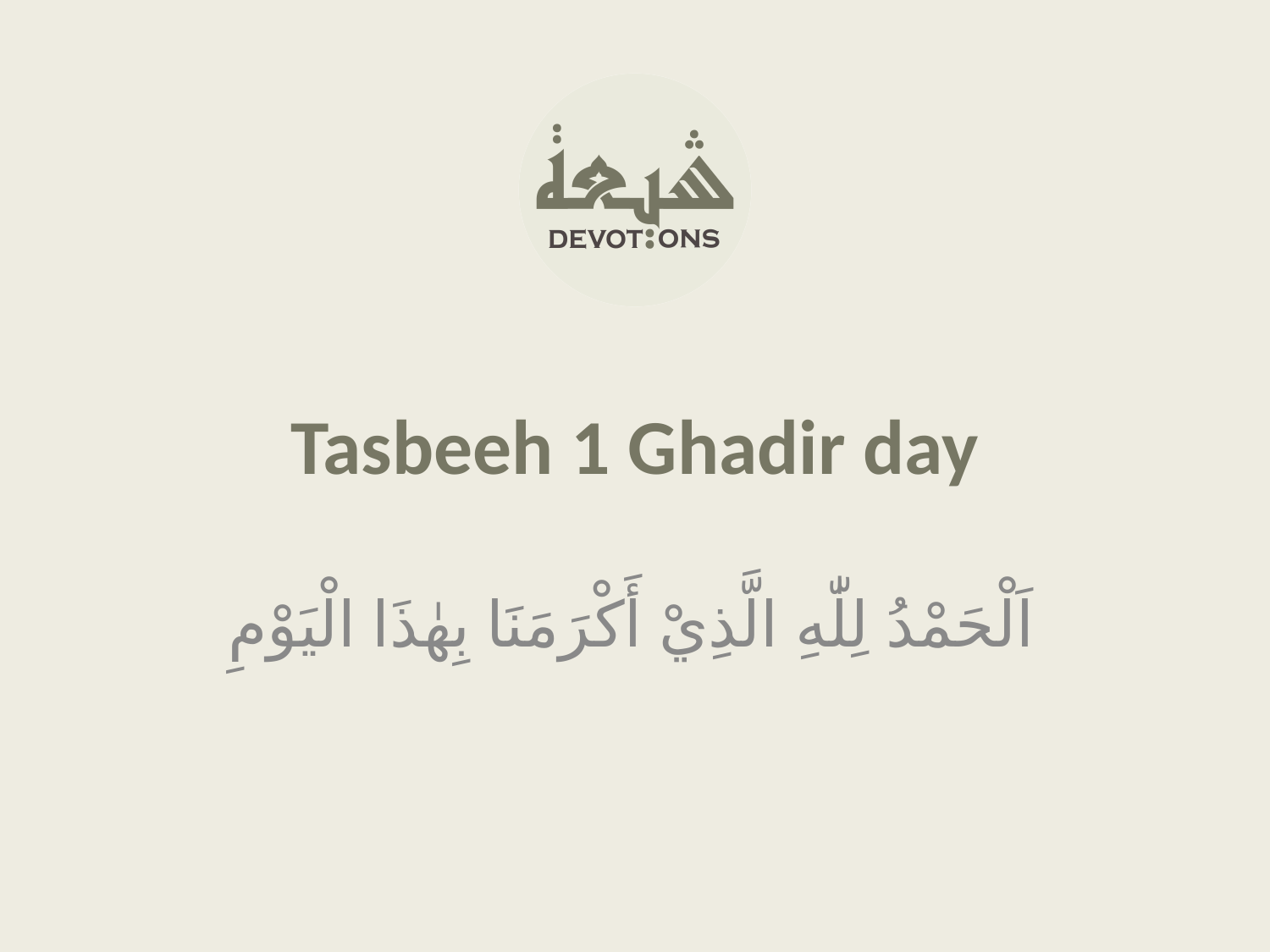

Tasbeeh 1 Ghadir day
اَلْحَمْدُ لِلّٰهِ الَّذِيْ أَكْرَمَنَا بِهٰذَا الْيَوْمِ